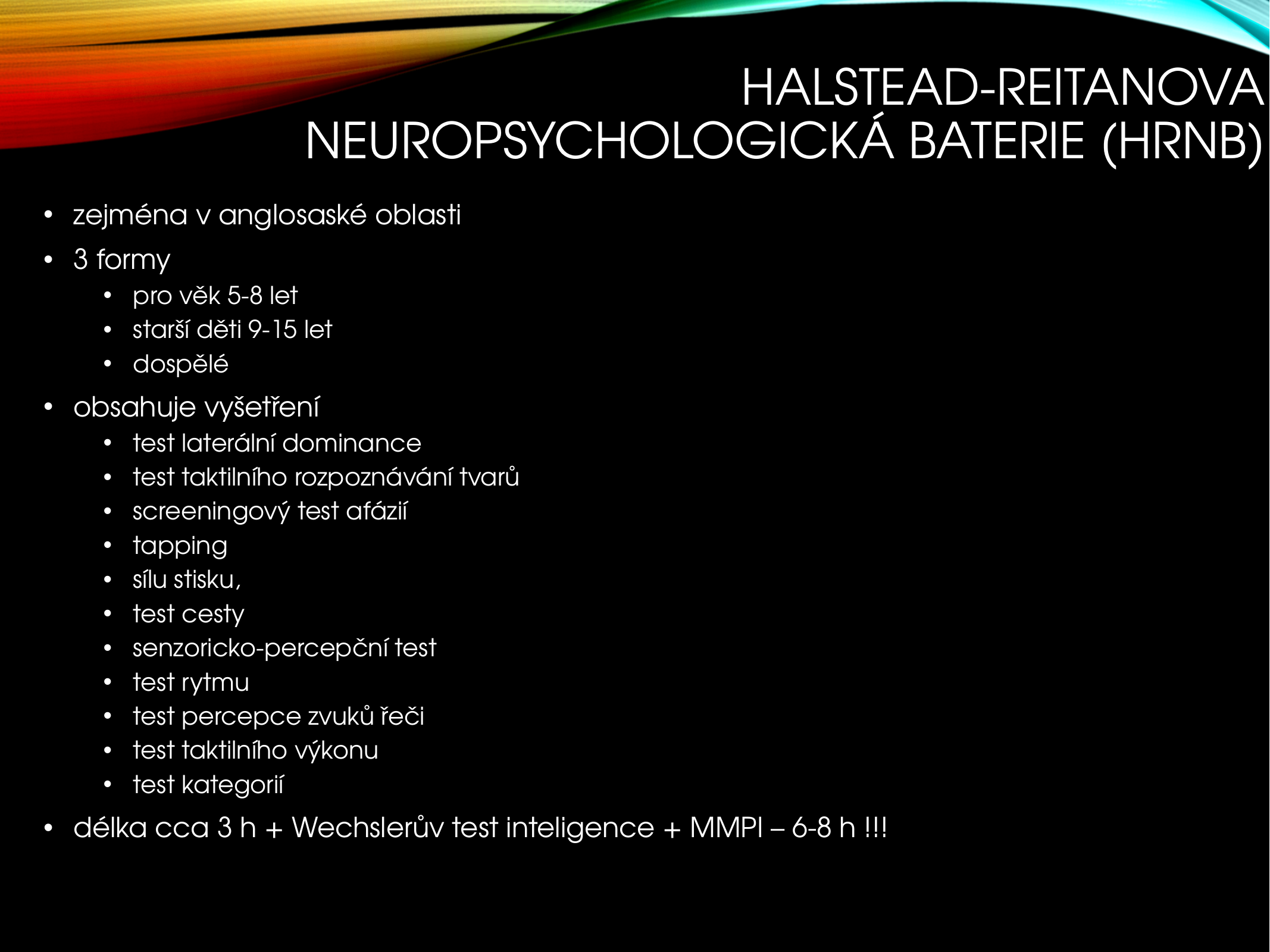

# HALSTEAD-REITANOVA NEUROPSYCHOLOGICKÁ BATERIE (hrnb)
zejména v anglosaské oblasti
3 formy
pro věk 5-8 let
starší děti 9-15 let
dospělé
obsahuje vyšetření
test laterální dominance
test taktilního rozpoznávání tvarů
screeningový test afázií
tapping
sílu stisku,
test cesty
senzoricko-percepční test
test rytmu
test percepce zvuků řeči
test taktilního výkonu
test kategorií
délka cca 3 h + Wechslerův test inteligence + MMPI – 6-8 h !!!